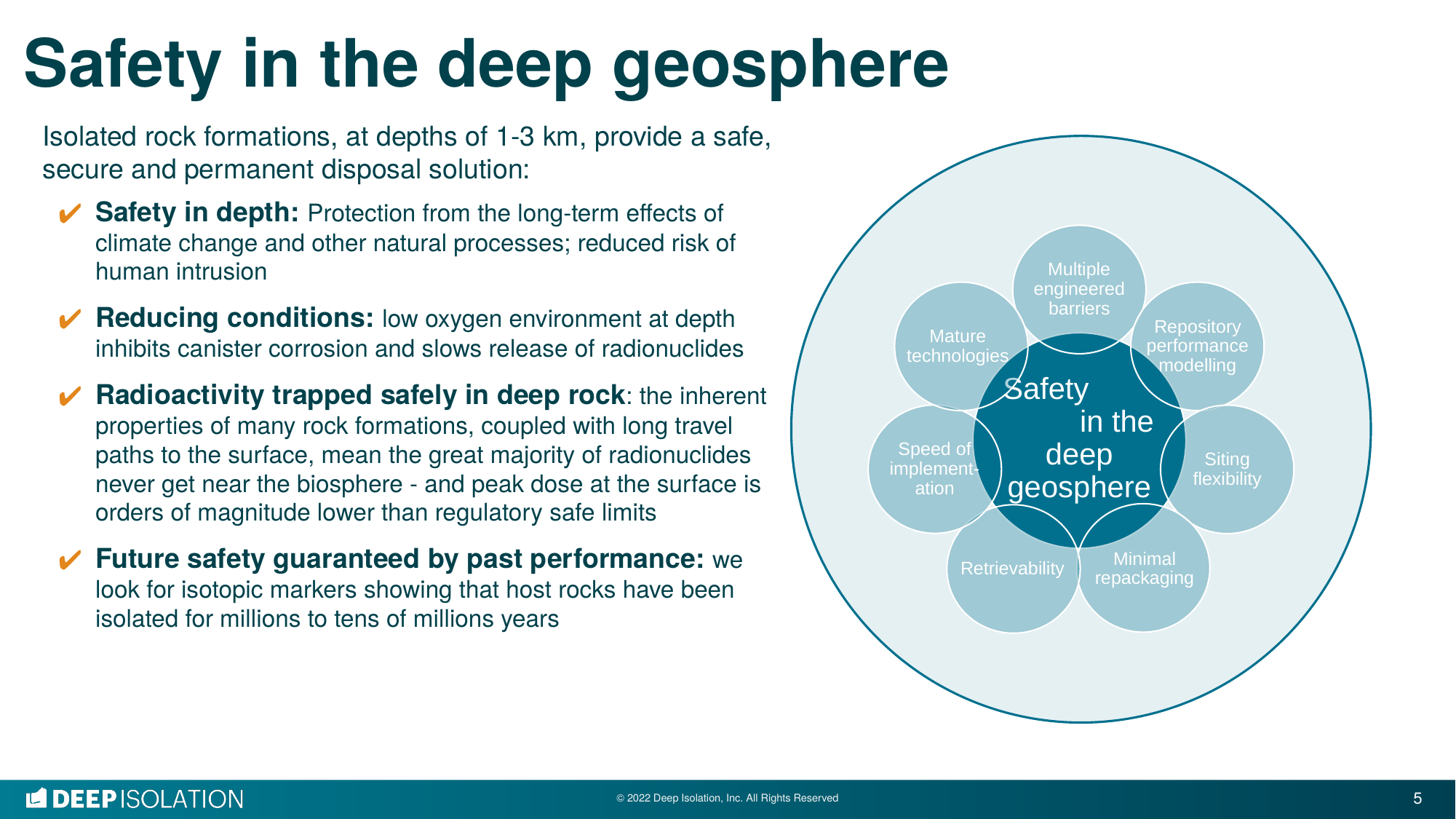

# Safety in the deep geosphere
Isolated rock formations, at depths of 1-3 km, provide a safe, secure and permanent disposal solution:

Multiple engineered barriers

Repository performance modelling
Mature technologies

Safety                  in the deep geosphere

Speed of implement-ation
Siting flexibility

Minimal repackaging
Retrievability
Safety in depth: Protection from the long-term effects of climate change and other natural processes; reduced risk of human intrusion
Reducing conditions: low oxygen environment at depth inhibits canister corrosion and slows release of radionuclides
Radioactivity trapped safely in deep rock: the inherent properties of many rock formations, coupled with long travel paths to the surface, mean the great majority of radionuclides never get near the biosphere - and peak dose at the surface is orders of magnitude lower than regulatory safe limits
Future safety guaranteed by past performance: we look for isotopic markers showing that host rocks have been isolated for millions to tens of millions years

© 2022 Deep Isolation, Inc. All Rights Reserved
5